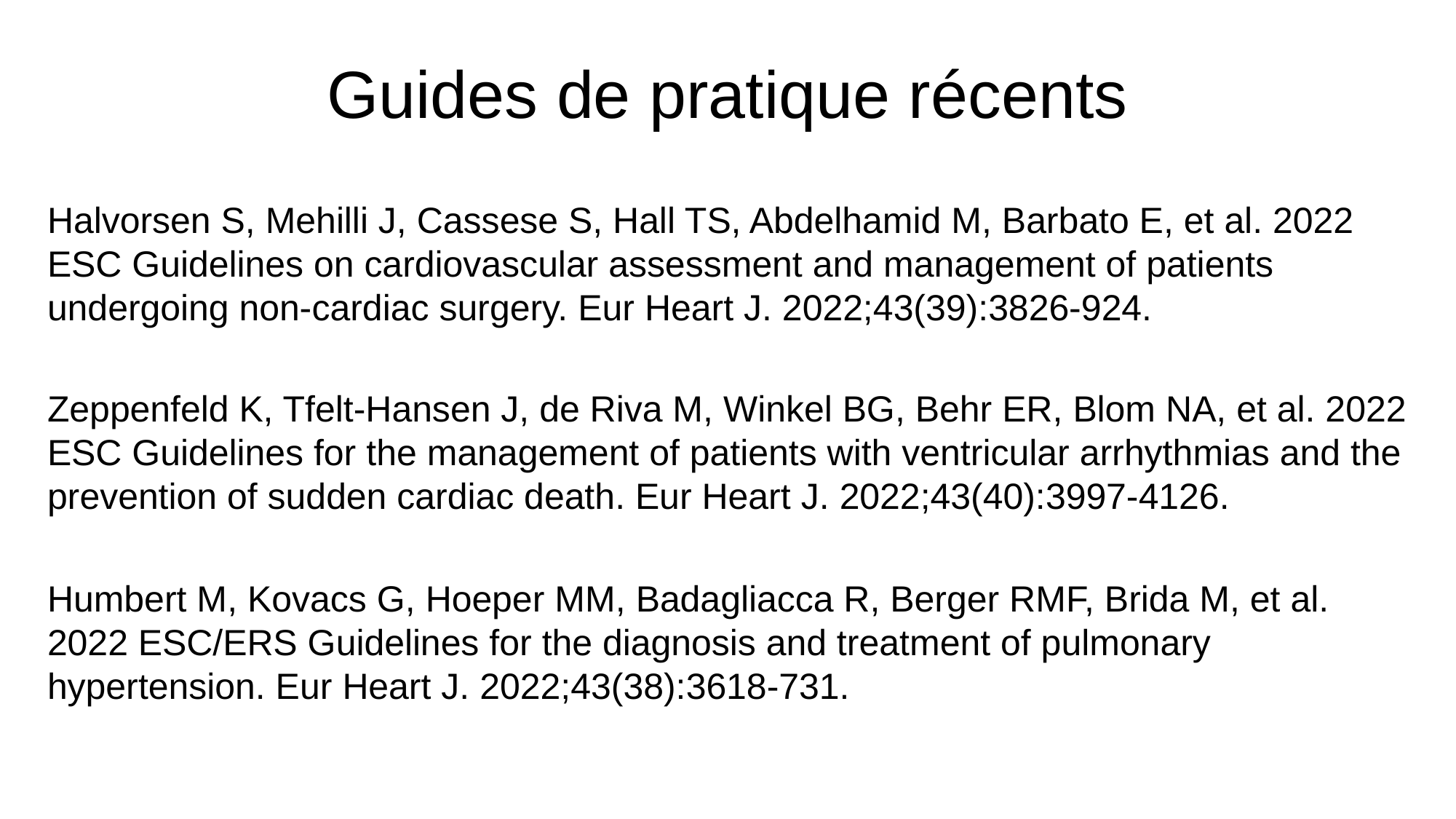

# Guides de pratique récents
Halvorsen S, Mehilli J, Cassese S, Hall TS, Abdelhamid M, Barbato E, et al. 2022 ESC Guidelines on cardiovascular assessment and management of patients undergoing non-cardiac surgery. Eur Heart J. 2022;43(39):3826-924.

Zeppenfeld K, Tfelt-Hansen J, de Riva M, Winkel BG, Behr ER, Blom NA, et al. 2022 ESC Guidelines for the management of patients with ventricular arrhythmias and the prevention of sudden cardiac death. Eur Heart J. 2022;43(40):3997-4126.

Humbert M, Kovacs G, Hoeper MM, Badagliacca R, Berger RMF, Brida M, et al. 2022 ESC/ERS Guidelines for the diagnosis and treatment of pulmonary hypertension. Eur Heart J. 2022;43(38):3618-731.